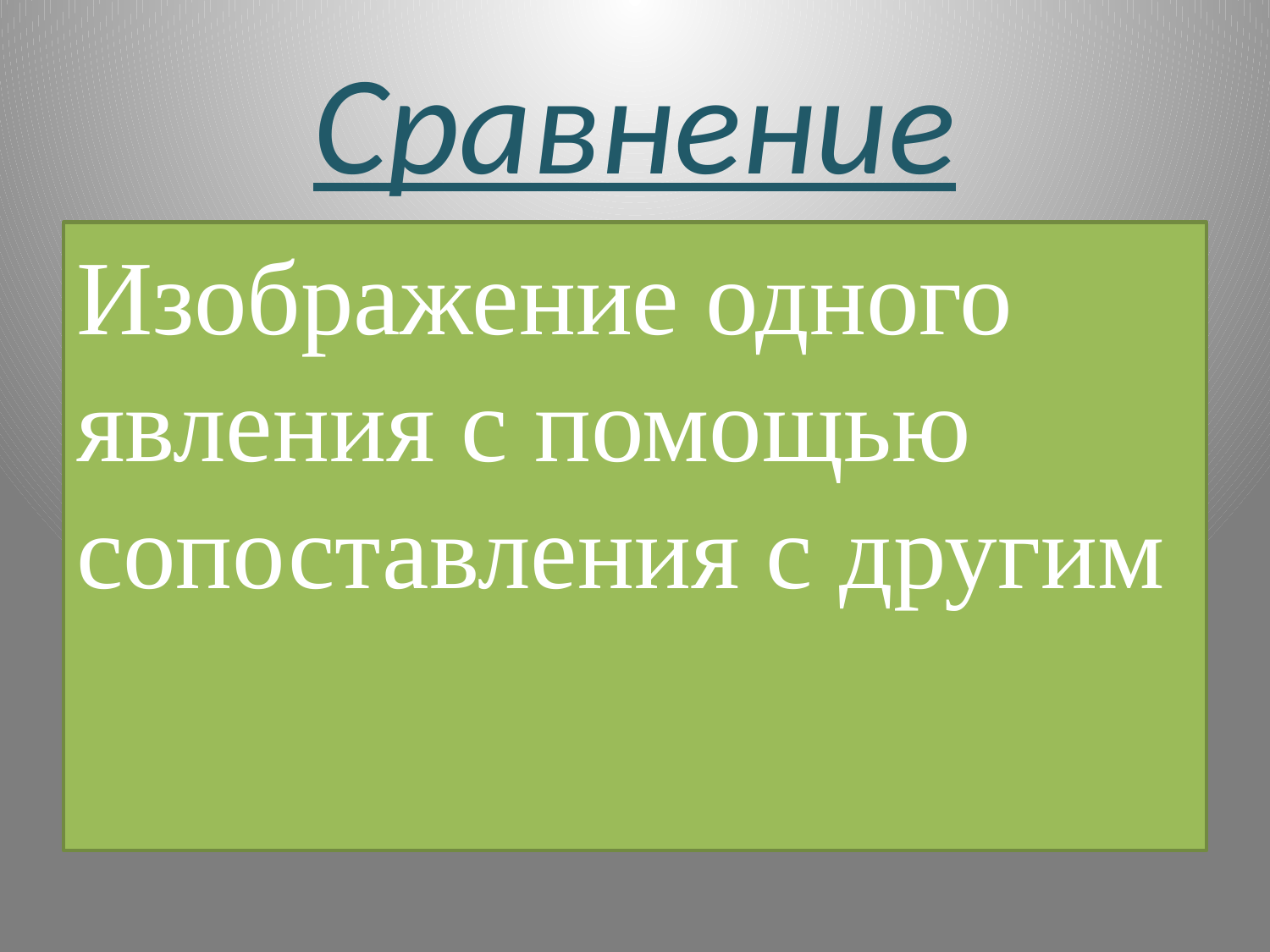

# Сравнение
Изображение одного явления с помощью сопоставления с другим